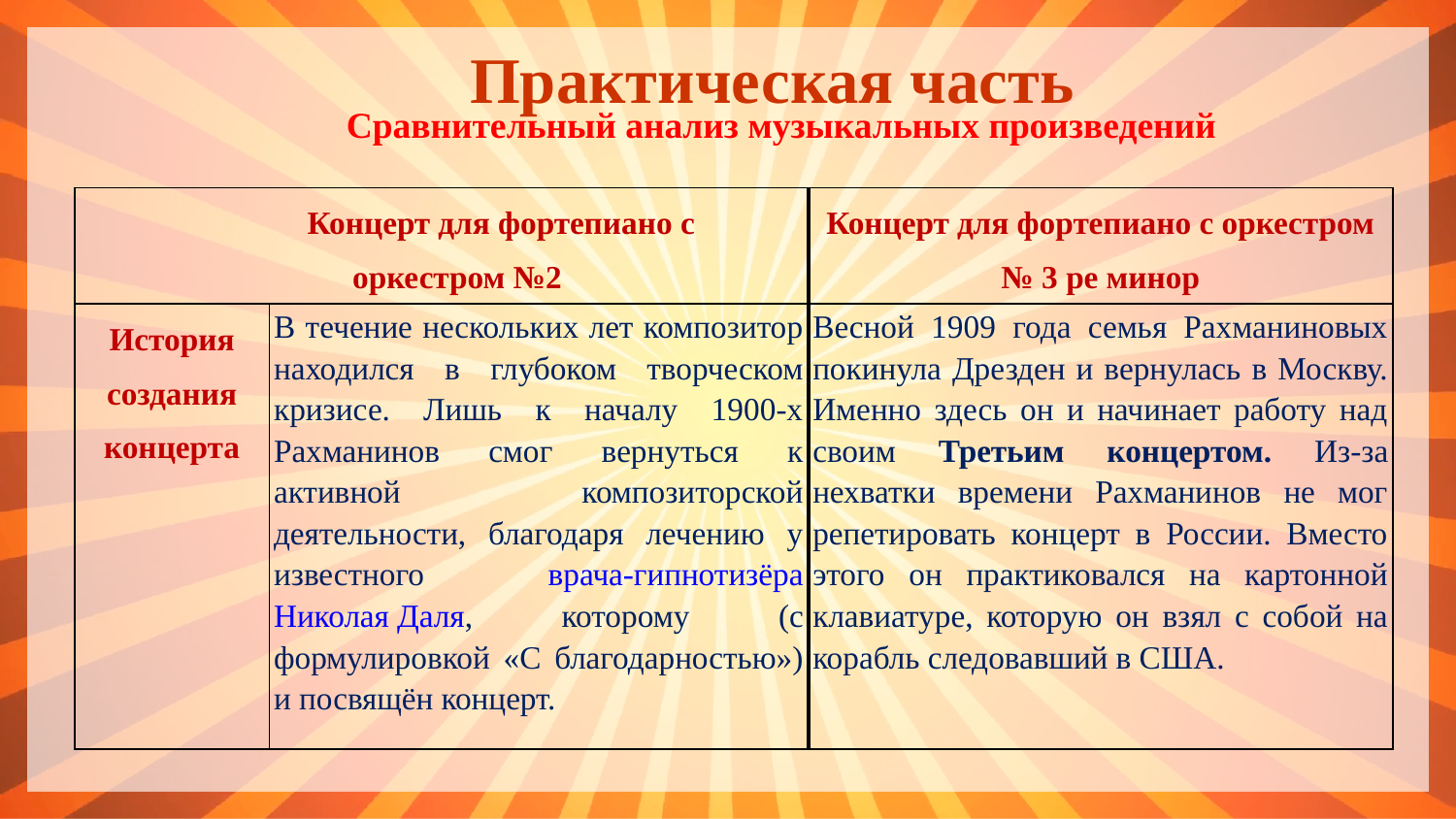

Практическая часть
Сравнительный анализ музыкальных произведений
| Концерт для фортепиано с оркестром №2 |  | Концерт для фортепиано с оркестром № 3 ре минор |
| --- | --- | --- |
| История создания концерта | В течение нескольких лет композитор находился в глубоком творческом кризисе. Лишь к началу 1900-х Рахманинов смог вернуться к активной композиторской деятельности, благодаря лечению у известного врача-гипнотизёра Николая Даля, которому (с формулировкой «С благодарностью») и посвящён концерт. | Весной 1909 года семья Рахманиновых покинула Дрезден и вернулась в Москву. Именно здесь он и начинает работу над своим Третьим концертом. Из-за нехватки времени Рахманинов не мог репетировать концерт в России. Вместо этого он практиковался на картонной клавиатуре, которую он взял с собой на корабль следовавший в США. |